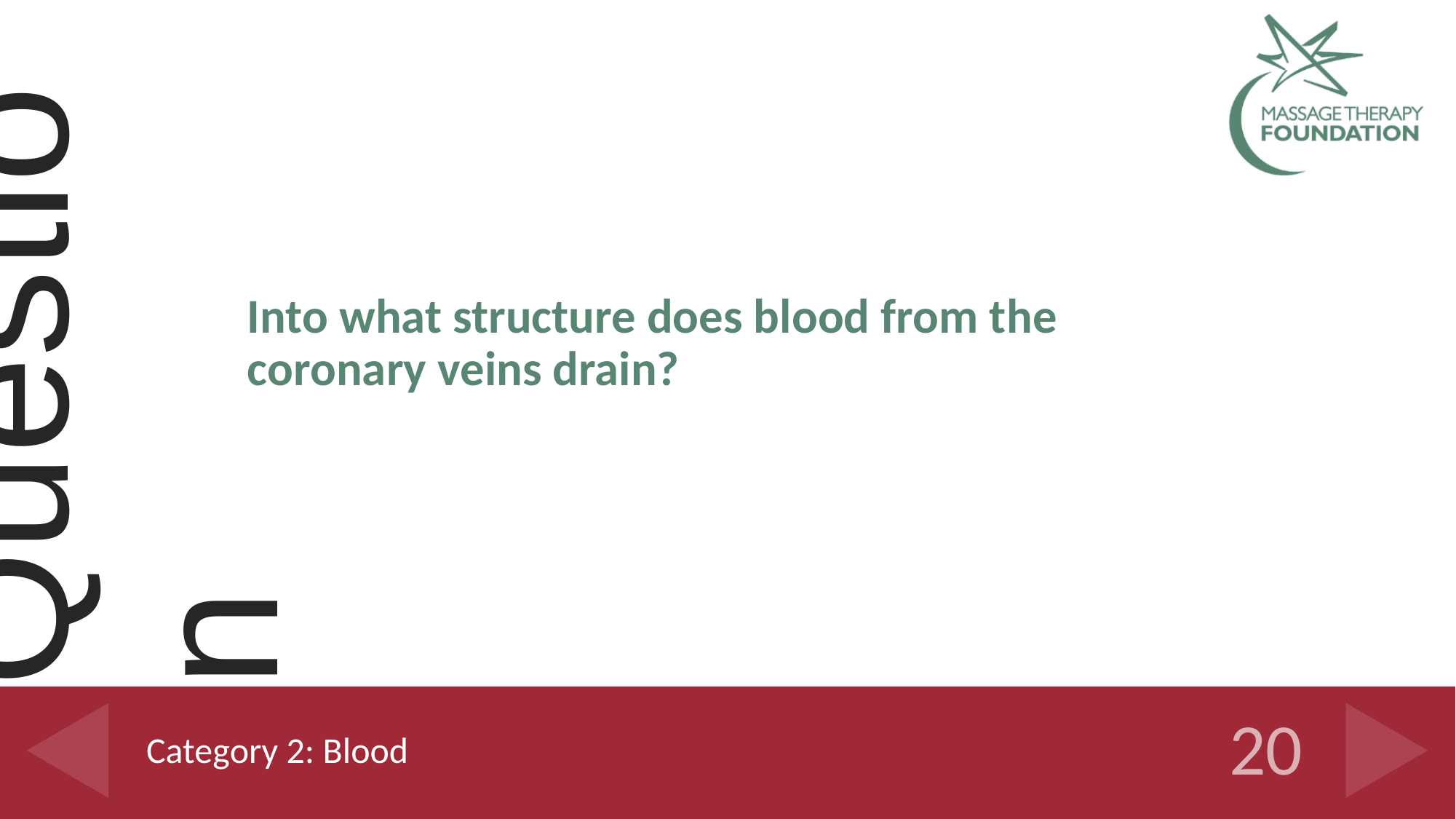

Into what structure does blood from the coronary veins drain?
# Category 2: Blood
20